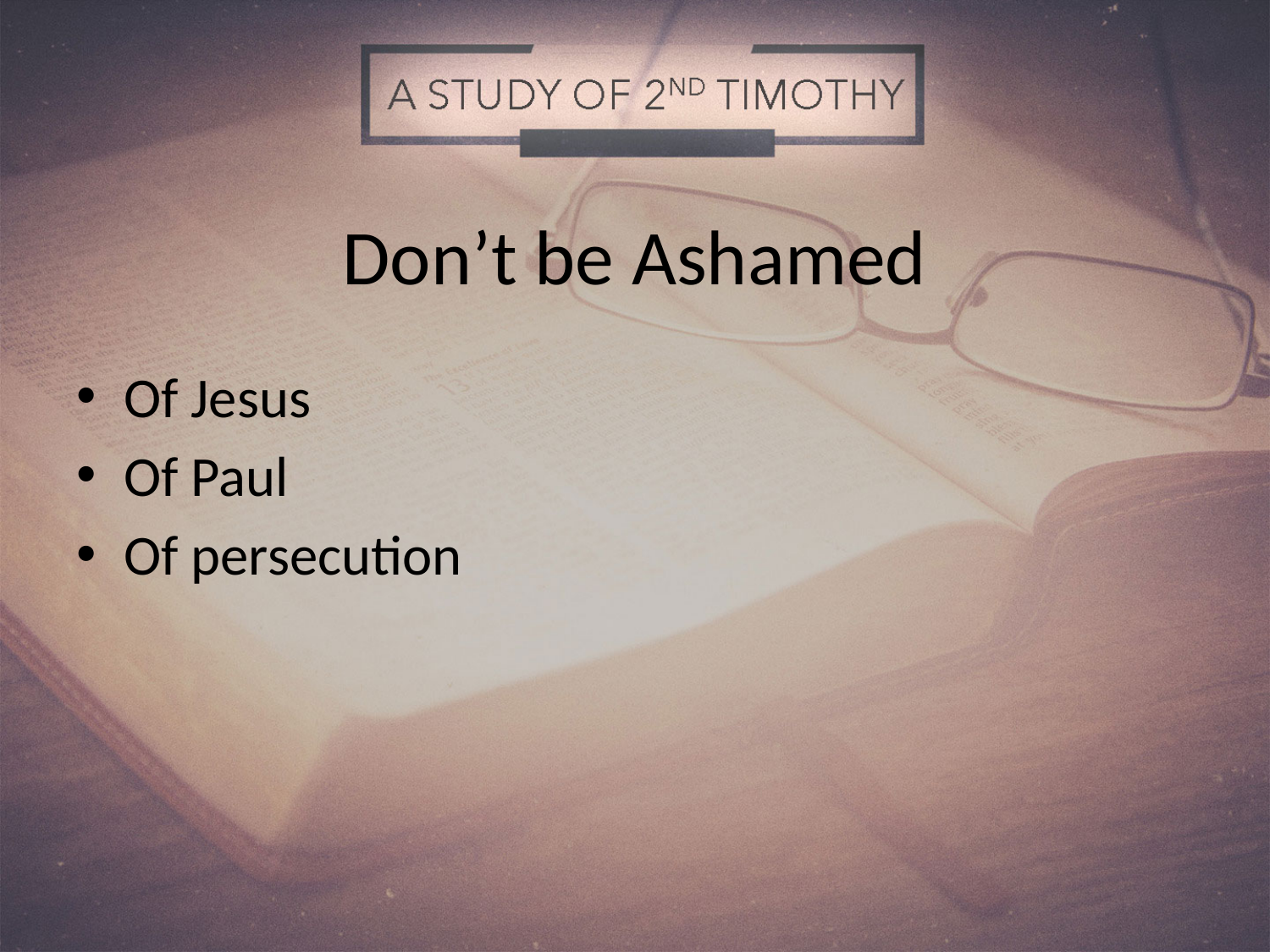

# Don’t be Ashamed
Of Jesus
Of Paul
Of persecution